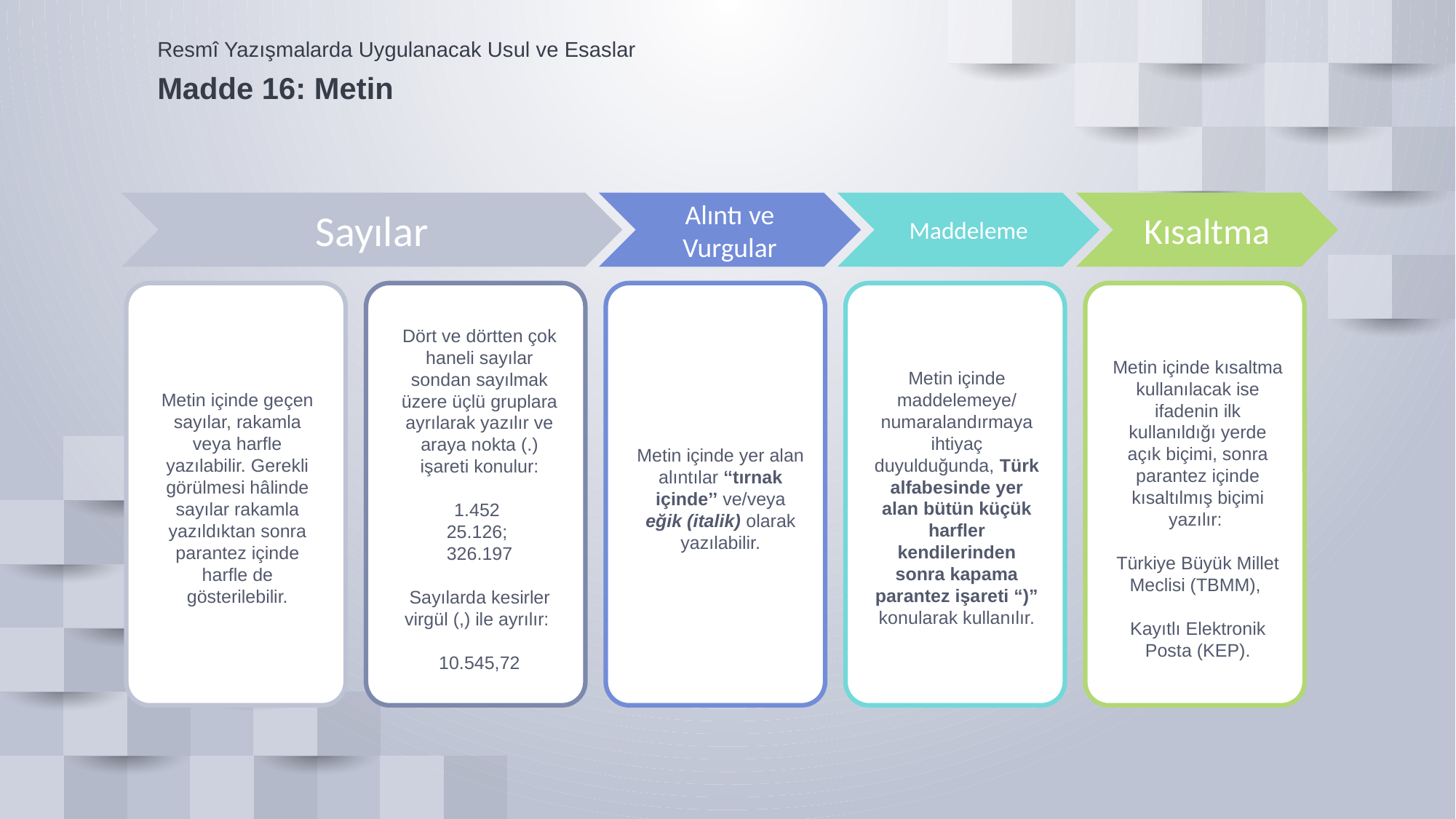

Resmî Yazışmalarda Uygulanacak Usul ve Esaslar
Madde 16: Metin
Sayılar
Alıntı ve Vurgular
Maddeleme
Kısaltma

Dört ve dörtten çok haneli sayılar sondan sayılmak üzere üçlü gruplara ayrılarak yazılır ve araya nokta (.) işareti konulur:

1.452
25.126;
326.197

Sayılarda kesirler virgül (,) ile ayrılır:

10.545,72
Metin içinde kısaltma kullanılacak ise ifadenin ilk kullanıldığı yerde açık biçimi, sonra parantez içinde kısaltılmış biçimi yazılır:

Türkiye Büyük Millet Meclisi (TBMM),

Kayıtlı Elektronik Posta (KEP).
Metin içinde maddelemeye/ numaralandırmaya ihtiyaç duyulduğunda, Türk alfabesinde yer alan bütün küçük harfler kendilerinden sonra kapama parantez işareti “)” konularak kullanılır.
Metin içinde geçen sayılar, rakamla veya harfle yazılabilir. Gerekli görülmesi hâlinde sayılar rakamla yazıldıktan sonra parantez içinde harfle de gösterilebilir.

Metin içinde yer alan alıntılar ‘‘tırnak içinde’’ ve/veya eğik (italik) olarak yazılabilir.